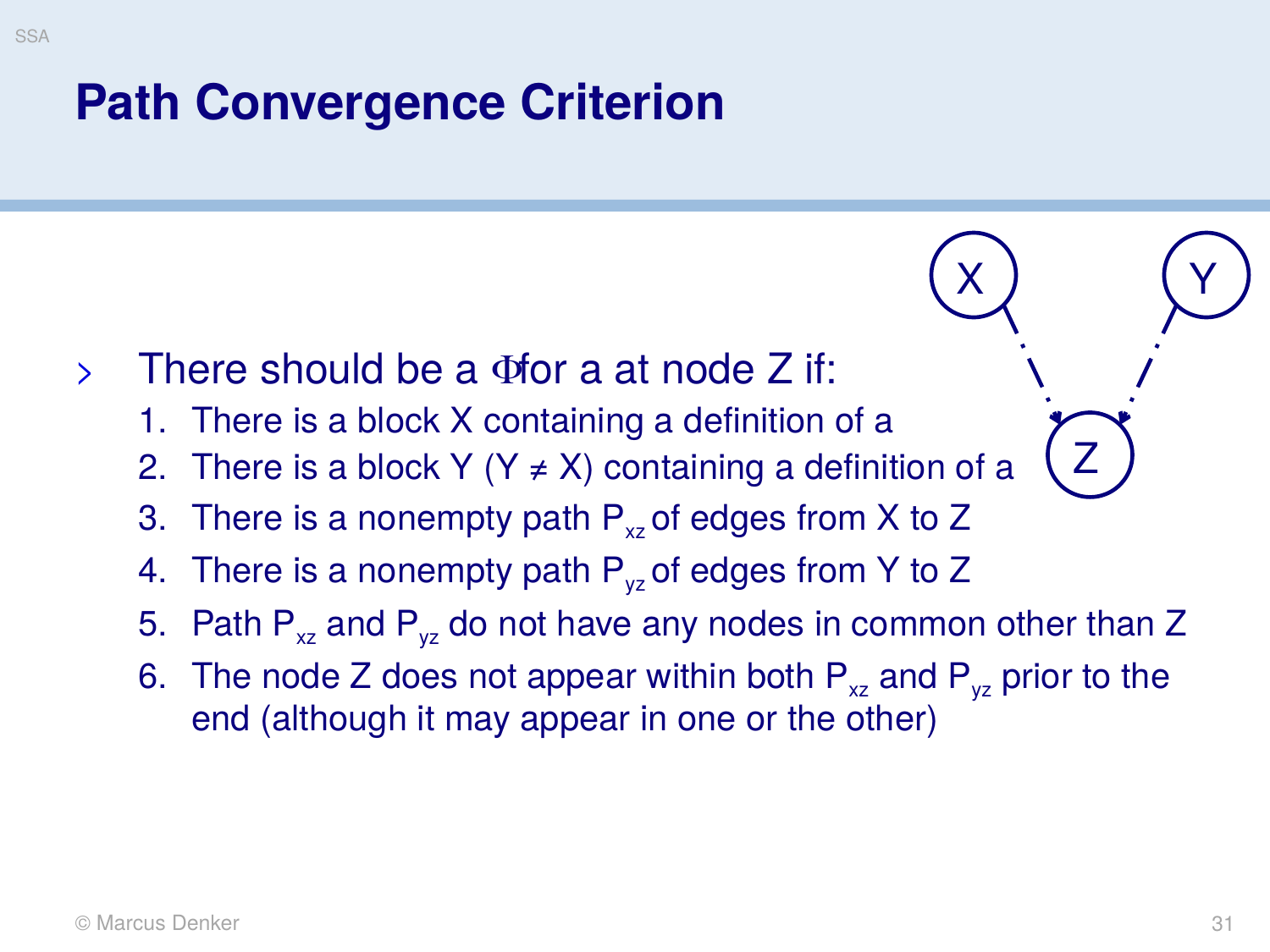

SSA
# Path Convergence Criterion
There should be a Φ for a at node Z if:
There is a block X containing a definition of a
There is a block Y (Y ≠ X) containing a definition of a
There is a nonempty path Pxz of edges from X to Z
There is a nonempty path Pyz of edges from Y to Z
Path Pxz and Pyz do not have any nodes in common other than Z
The node Z does not appear within both Pxz and Pyz prior to the end (although it may appear in one or the other)
X
Y
Z
© Marcus Denker
31